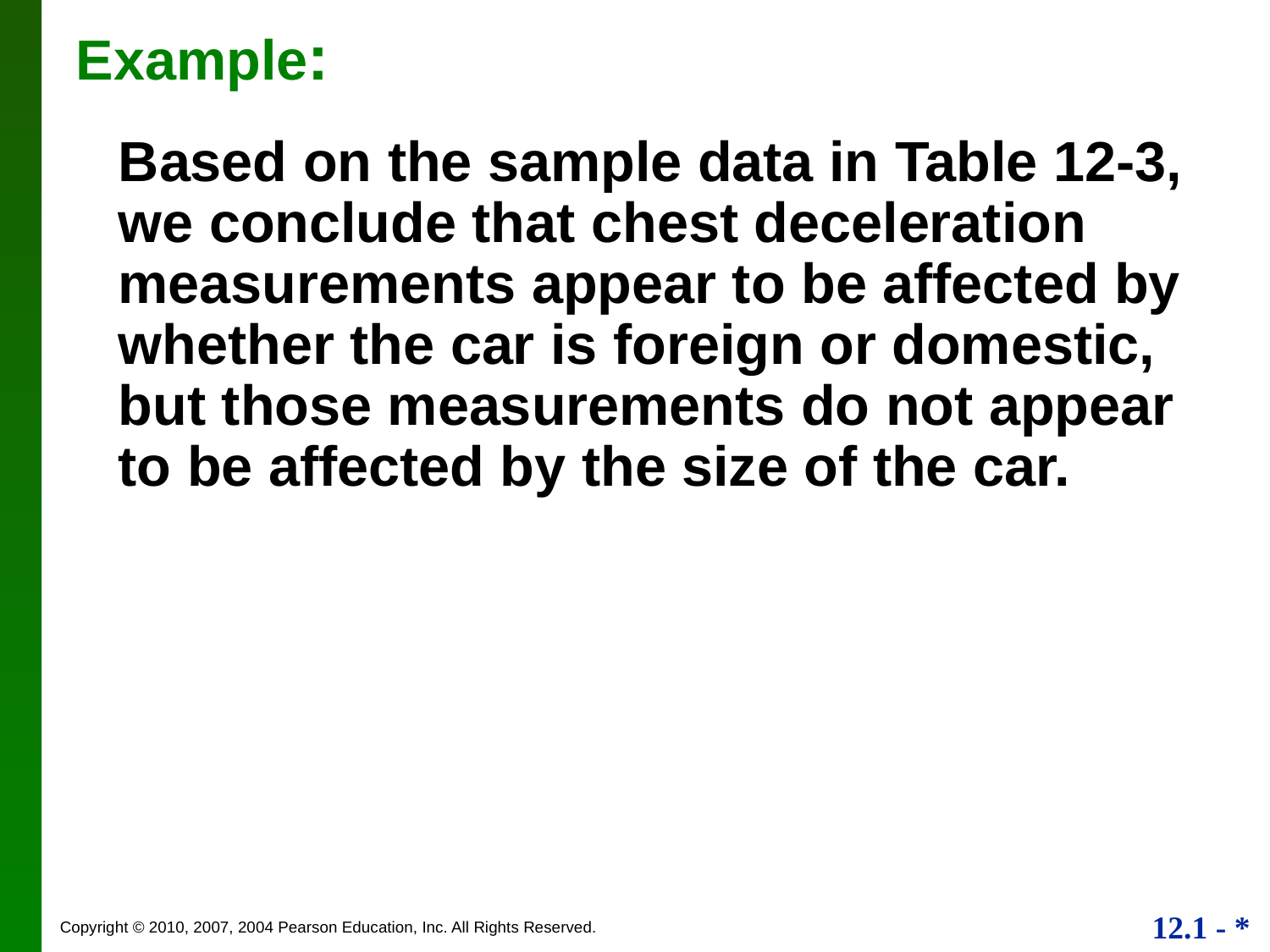

# Example:
Based on the sample data in Table 12-3, we conclude that chest deceleration measurements appear to be affected by whether the car is foreign or domestic, but those measurements do not appear to be affected by the size of the car.